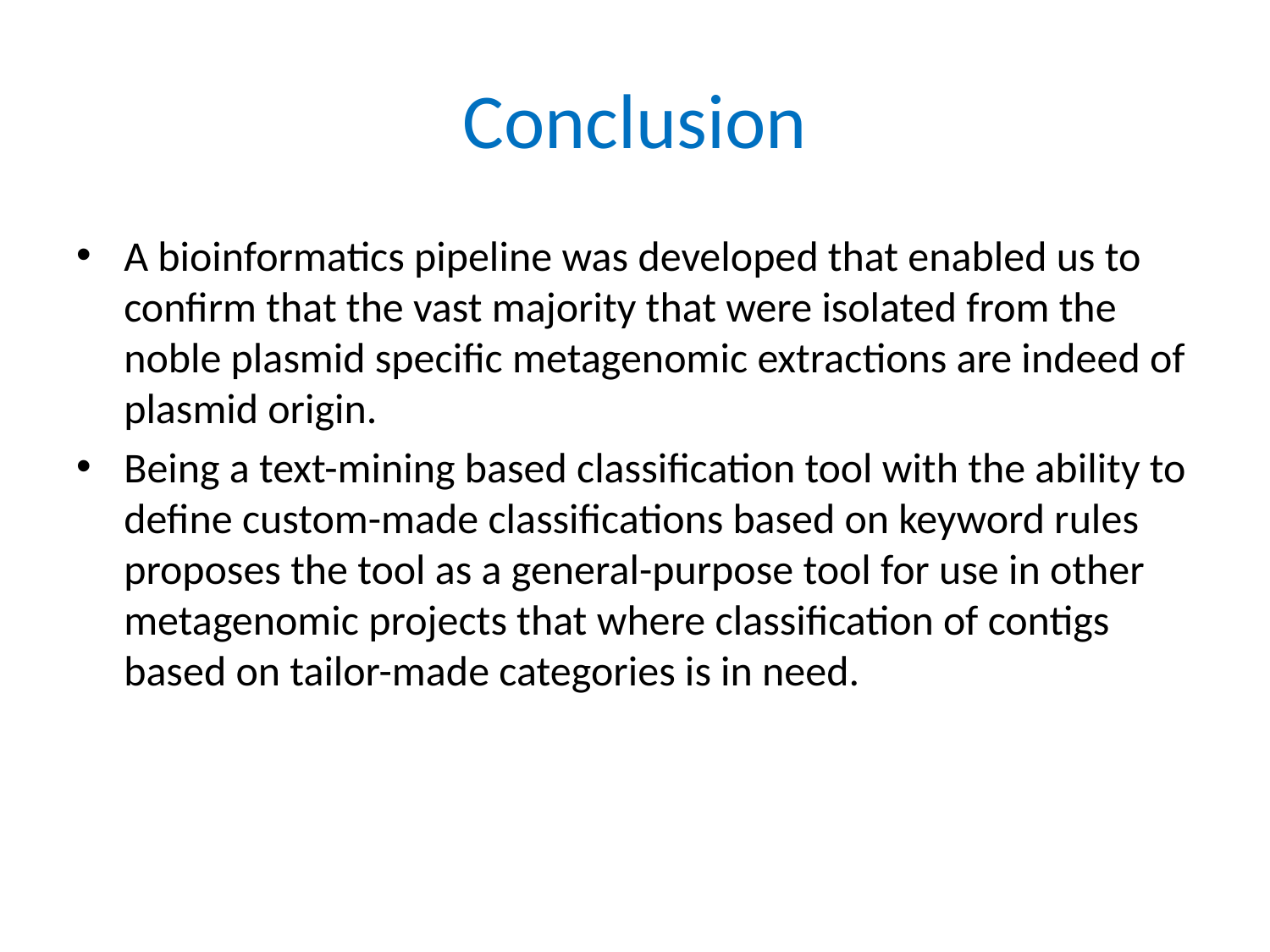

# Conclusion
A bioinformatics pipeline was developed that enabled us to confirm that the vast majority that were isolated from the noble plasmid specific metagenomic extractions are indeed of plasmid origin.
Being a text-mining based classification tool with the ability to define custom-made classifications based on keyword rules proposes the tool as a general-purpose tool for use in other metagenomic projects that where classification of contigs based on tailor-made categories is in need.